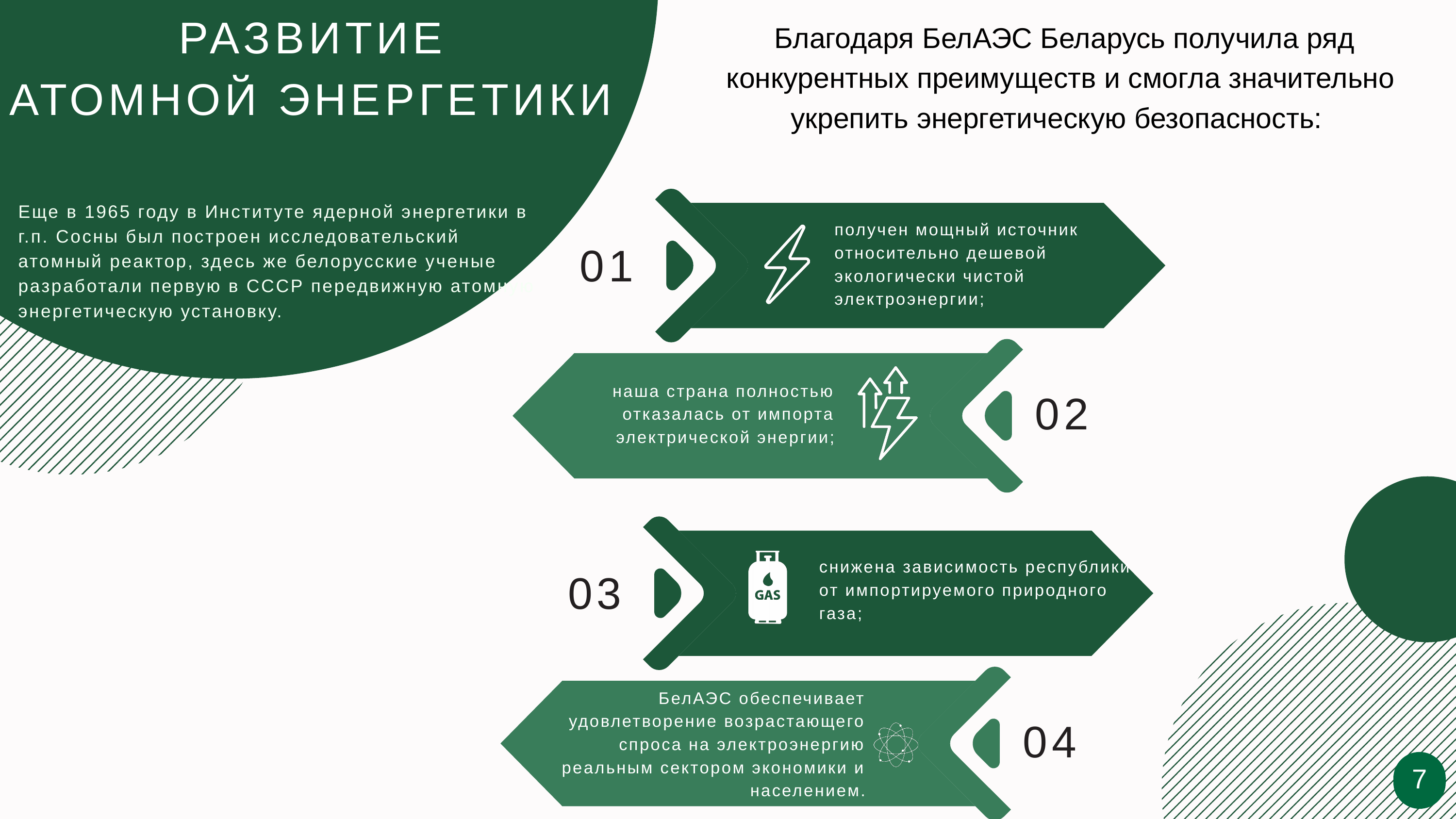

РАЗВИТИЕ
АТОМНОЙ ЭНЕРГЕТИКИ
 Благодаря БелАЭС Беларусь получила ряд конкурентных преимуществ и смогла значительно укрепить энергетическую безопасность:

Еще в 1965 году в Институте ядерной энергетики в г.п. Сосны был построен исследовательский атомный реактор, здесь же белорусские ученые разработали первую в СССР передвижную атомную энергетическую установку.

получен мощный источник относительно дешевой экологически чистой электроэнергии;

01

наша страна полностью отказалась от импорта электрической энергии;
02

снижена зависимость республики от импортируемого природного газа;
03

 БелАЭС обеспечивает удовлетворение возрастающего спроса на электроэнергию реальным сектором экономики и населением.

04

7